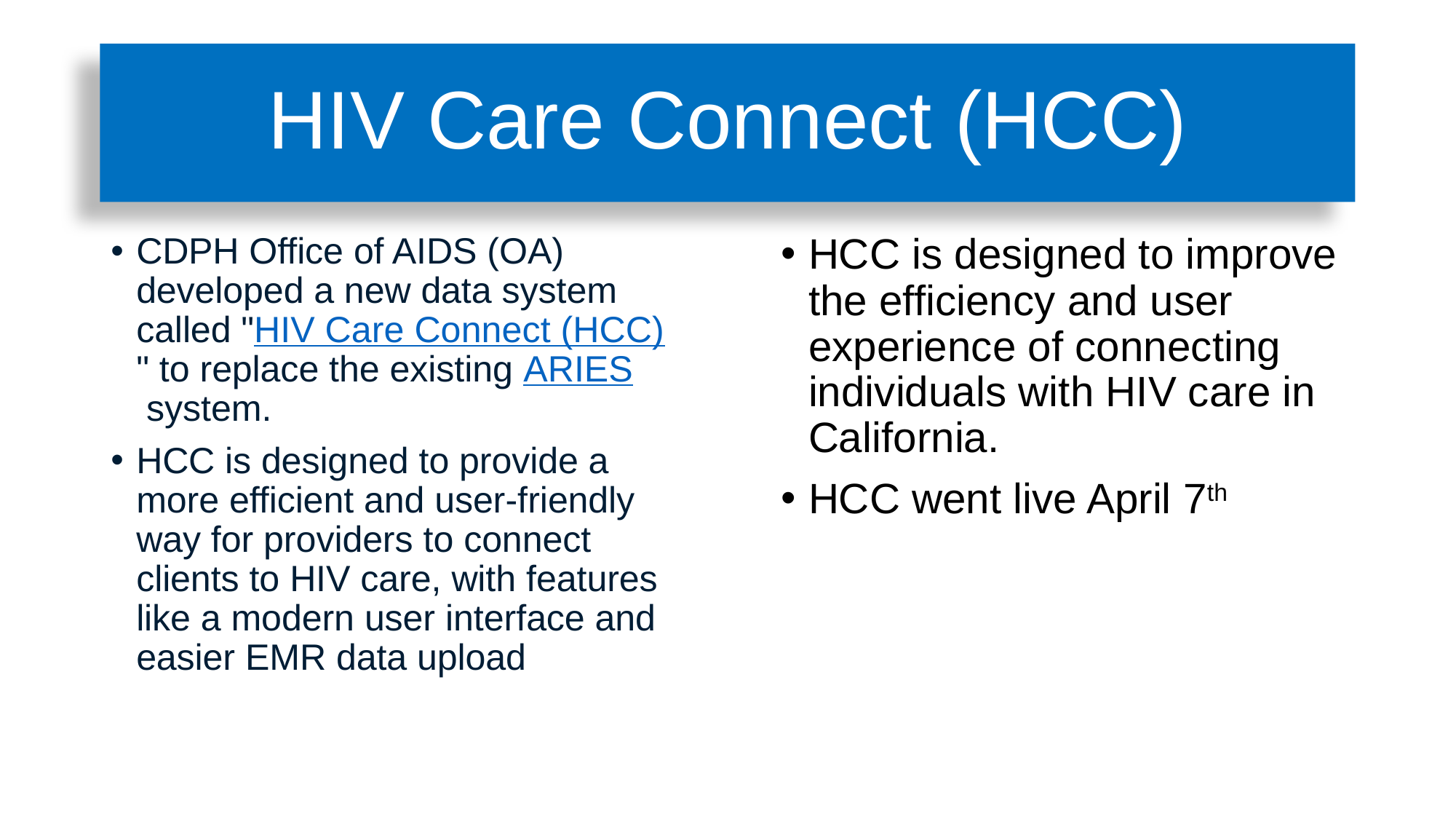

# HIV Care Connect (HCC)
CDPH Office of AIDS (OA) developed a new data system called "HIV Care Connect (HCC)" to replace the existing ARIES system.
HCC is designed to provide a more efficient and user-friendly way for providers to connect clients to HIV care, with features like a modern user interface and easier EMR data upload
HCC is designed to improve the efficiency and user experience of connecting individuals with HIV care in California.
HCC went live April 7th